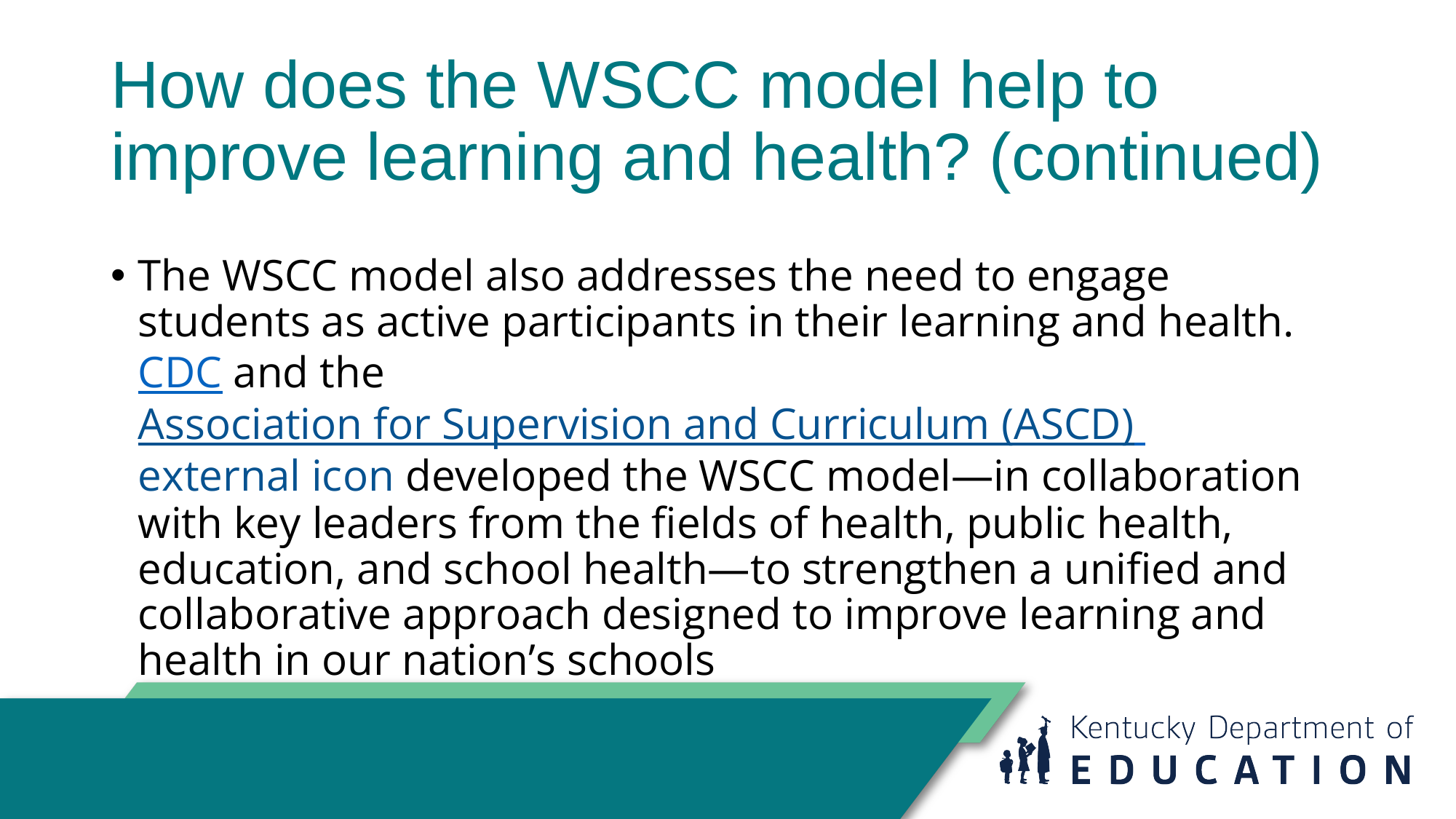

# How does the WSCC model help to improve learning and health? (continued)
The WSCC model also addresses the need to engage students as active participants in their learning and health. CDC and the Association for Supervision and Curriculum (ASCD) external icon developed the WSCC model—in collaboration with key leaders from the fields of health, public health, education, and school health—to strengthen a unified and collaborative approach designed to improve learning and health in our nation’s schools